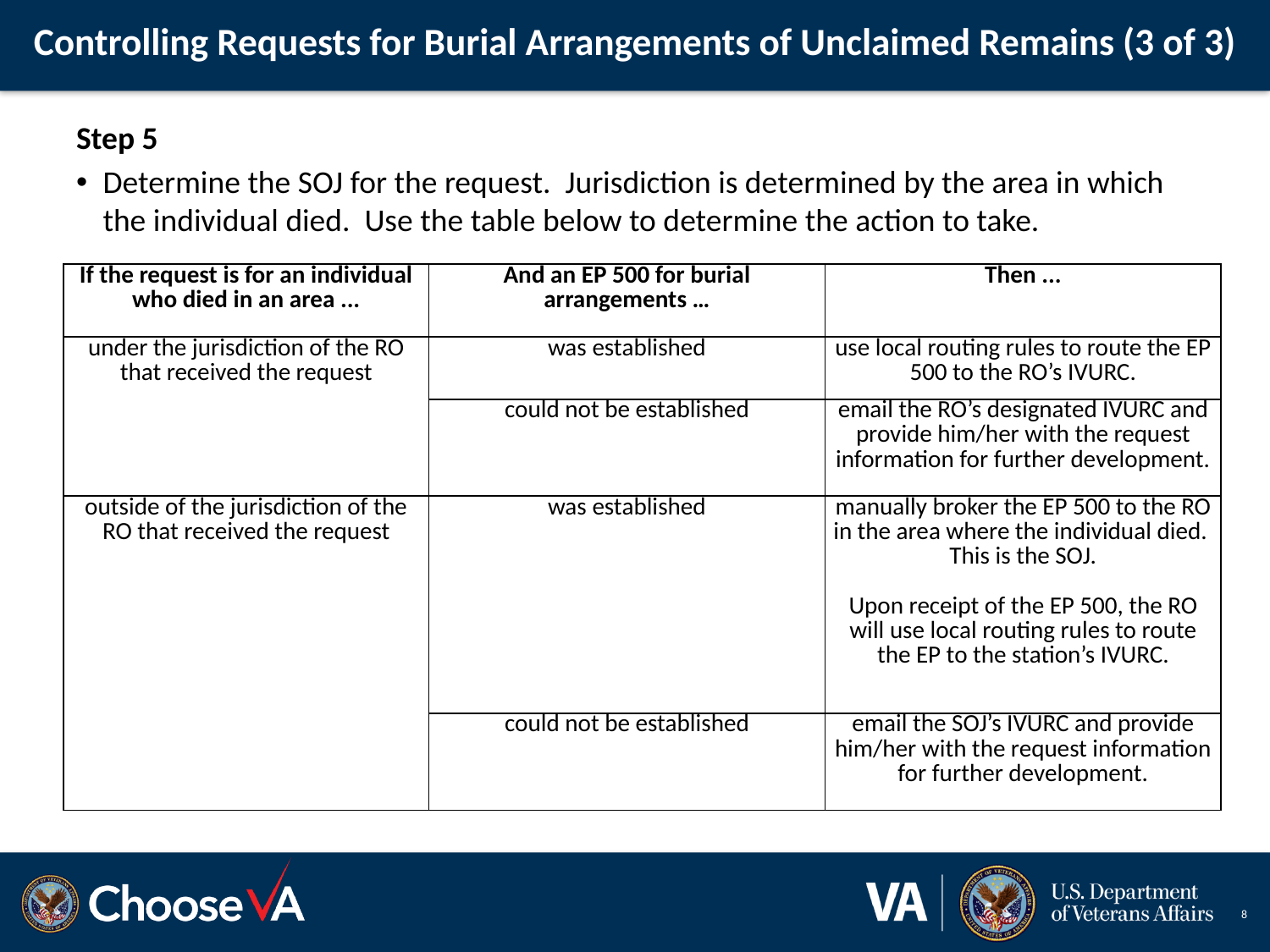

# Controlling Requests for Burial Arrangements of Unclaimed Remains (3 of 3)
Step 5
Determine the SOJ for the request.  Jurisdiction is determined by the area in which the individual died.  Use the table below to determine the action to take.

| If the request is for an individual who died in an area ... | And an EP 500 for burial arrangements … | Then ... |
| --- | --- | --- |
| under the jurisdiction of the RO that received the request | was established | use local routing rules to route the EP 500 to the RO’s IVURC. |
|  | could not be established | email the RO’s designated IVURC and provide him/her with the request information for further development. |
| outside of the jurisdiction of the RO that received the request | was established | manually broker the EP 500 to the RO in the area where the individual died. This is the SOJ.   Upon receipt of the EP 500, the RO will use local routing rules to route the EP to the station’s IVURC. |
|  | could not be established | email the SOJ’s IVURC and provide him/her with the request information for further development. |
8